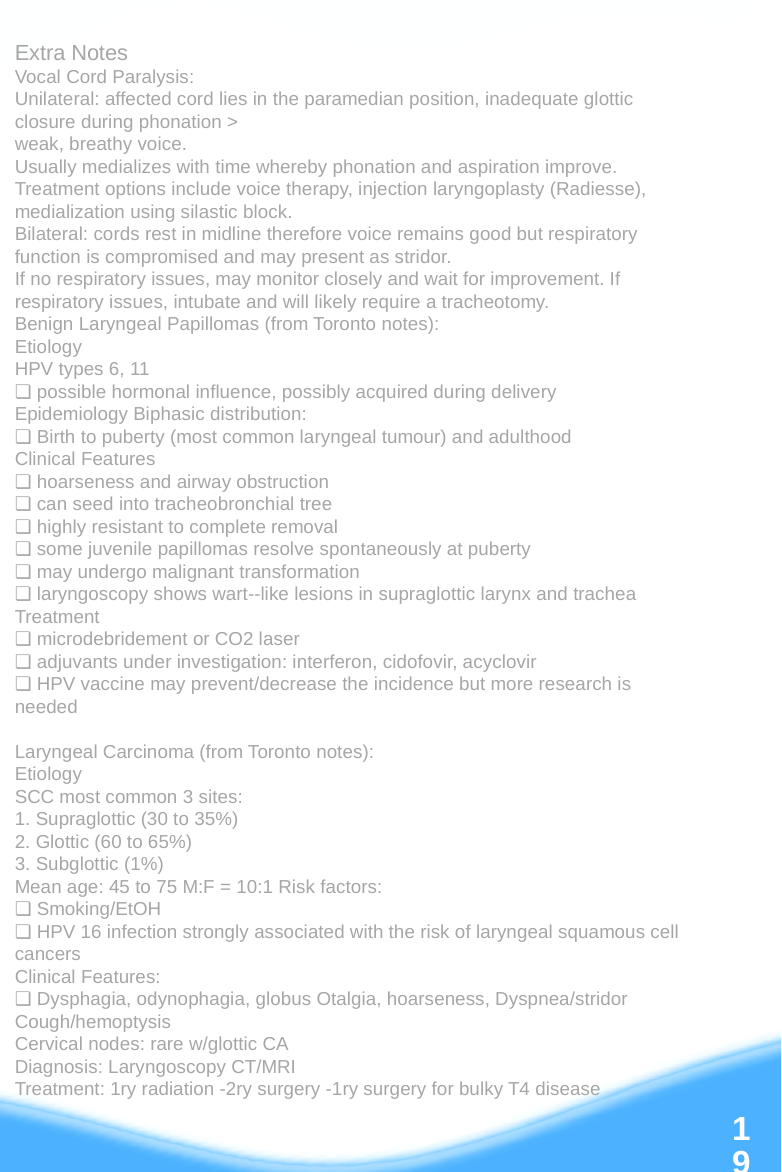

Extra Notes
Vocal Cord Paralysis:
Unilateral: affected cord lies in the paramedian position, inadequate glottic closure during phonation >
weak, breathy voice.
Usually medializes with time whereby phonation and aspiration improve. Treatment options include voice therapy, injection laryngoplasty (Radiesse), medialization using silastic block.
Bilateral: cords rest in midline therefore voice remains good but respiratory function is compromised and may present as stridor.
If no respiratory issues, may monitor closely and wait for improvement. If respiratory issues, intubate and will likely require a tracheotomy.
Benign Laryngeal Papillomas (from Toronto notes):
Etiology
HPV types 6, 11
❏ possible hormonal influence, possibly acquired during delivery
Epidemiology Biphasic distribution:
❏ Birth to puberty (most common laryngeal tumour) and adulthood
Clinical Features
❏ hoarseness and airway obstruction
❏ can seed into tracheobronchial tree
❏ highly resistant to complete removal
❏ some juvenile papillomas resolve spontaneously at puberty
❏ may undergo malignant transformation
❏ laryngoscopy shows wart--like lesions in supraglottic larynx and trachea
Treatment
❏ microdebridement or CO2 laser
❏ adjuvants under investigation: interferon, cidofovir, acyclovir
❏ HPV vaccine may prevent/decrease the incidence but more research is needed

Laryngeal Carcinoma (from Toronto notes):
Etiology
SCC most common 3 sites:
1. Supraglottic (30 to 35%)
2. Glottic (60 to 65%)
3. Subglottic (1%)
Mean age: 45 to 75 M:F = 10:1 Risk factors:
❏ Smoking/EtOH
❏ HPV 16 infection strongly associated with the risk of laryngeal squamous cell cancers
Clinical Features:
❏ Dysphagia, odynophagia, globus Otalgia, hoarseness, Dyspnea/stridor Cough/hemoptysis
Cervical nodes: rare w/glottic CA
Diagnosis: Laryngoscopy CT/MRI
Treatment: 1ry radiation -2ry surgery -1ry surgery for bulky T4 disease
19